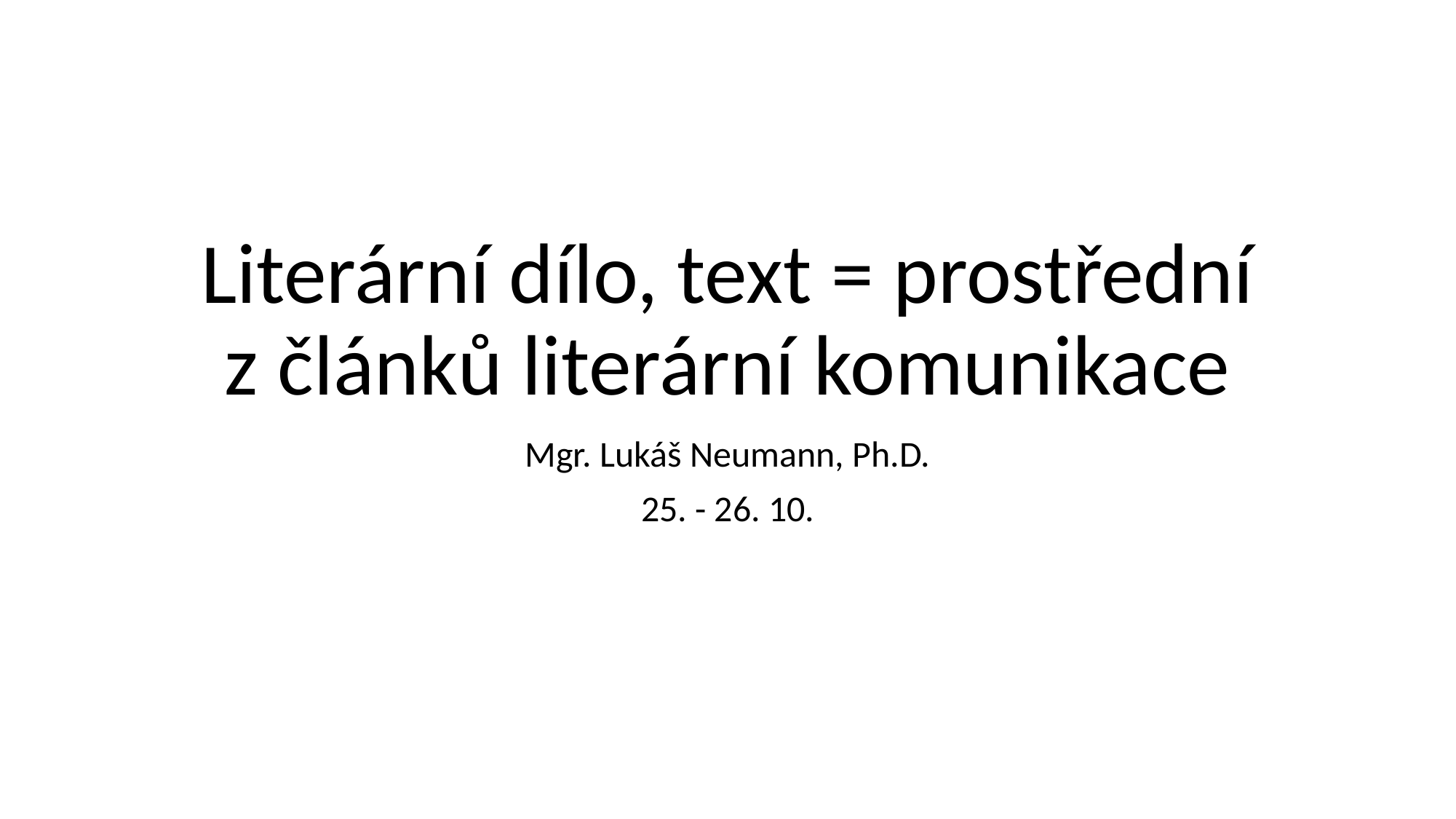

# Literární dílo, text = prostřední z článků literární komunikace
Mgr. Lukáš Neumann, Ph.D.
25. - 26. 10.